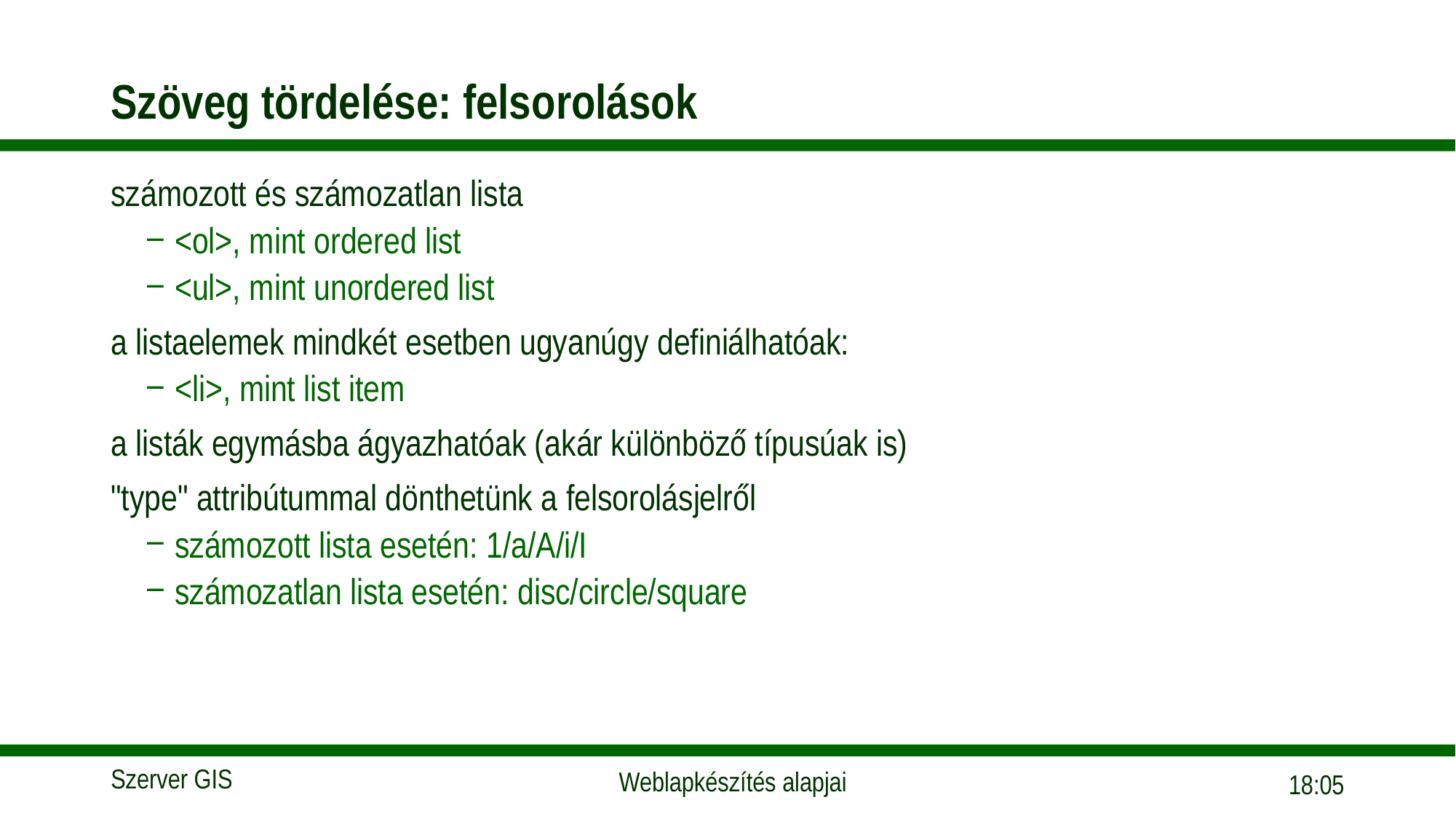

# Szöveg tördelése: felsorolások
számozott és számozatlan lista
<ol>, mint ordered list
<ul>, mint unordered list
a listaelemek mindkét esetben ugyanúgy definiálhatóak:
<li>, mint list item
a listák egymásba ágyazhatóak (akár különböző típusúak is)
"type" attribútummal dönthetünk a felsorolásjelről
számozott lista esetén: 1/a/A/i/I
számozatlan lista esetén: disc/circle/square
18:05